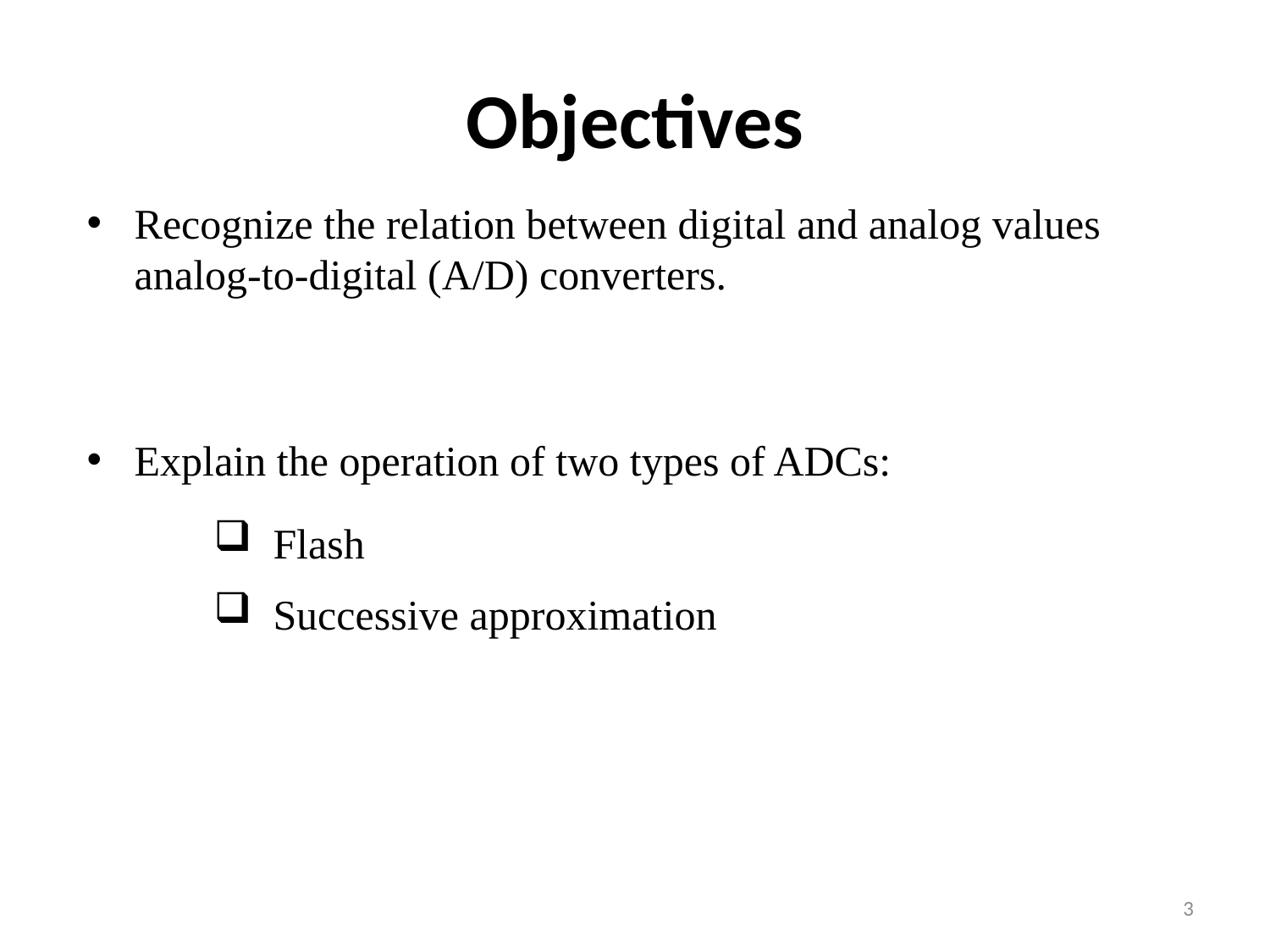

# Objectives
Recognize the relation between digital and analog values analog-to-digital (A/D) converters.

Explain the operation of two types of ADCs:
  Flash
  Successive approximation
3